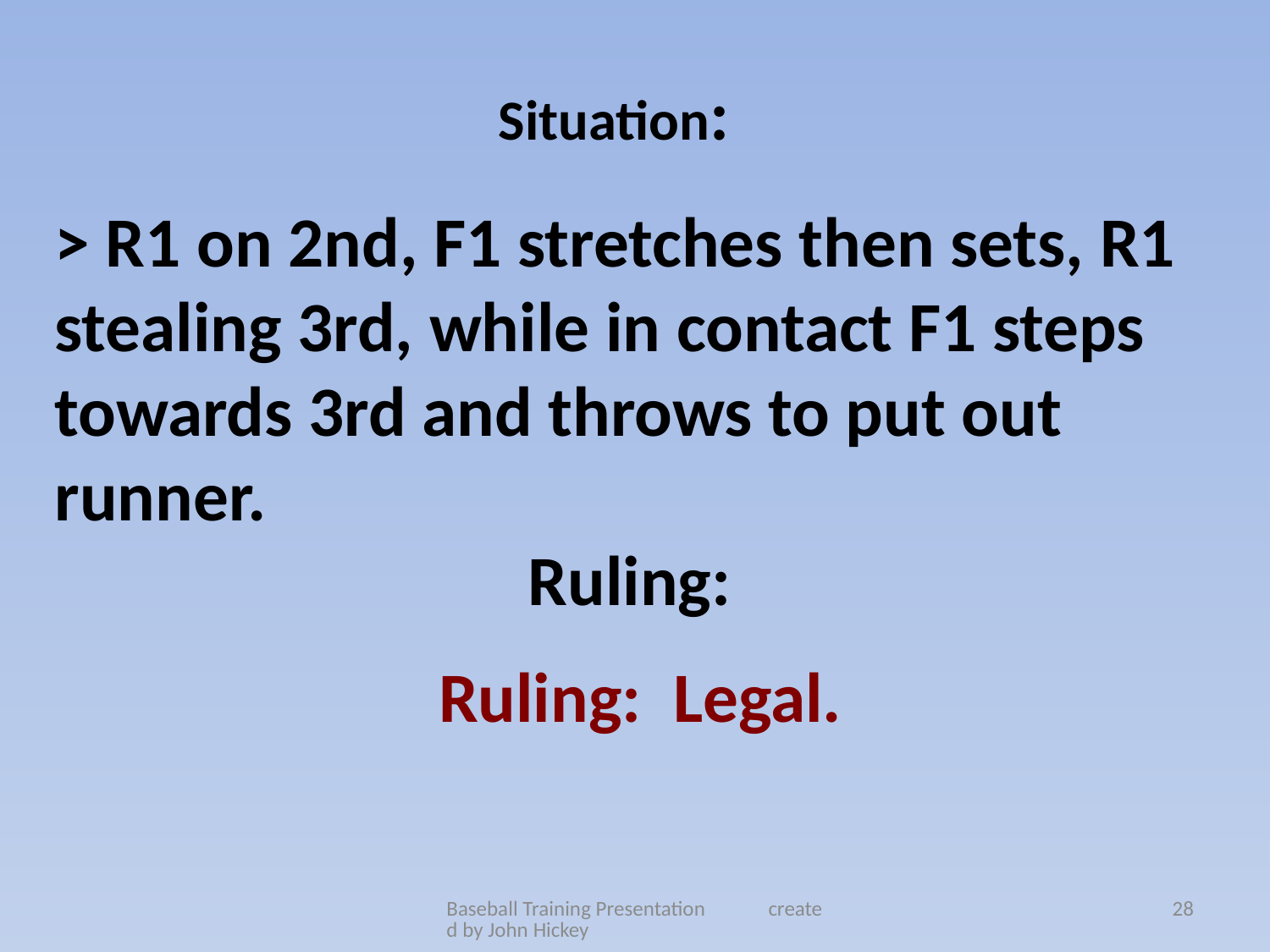

Situation:

> R1 on 2nd, F1 stretches then sets, R1 stealing 3rd, while in contact F1 steps towards 3rd and throws to put out runner.
Ruling:
Ruling:  Legal.
Baseball Training Presentation             created by John Hickey
28